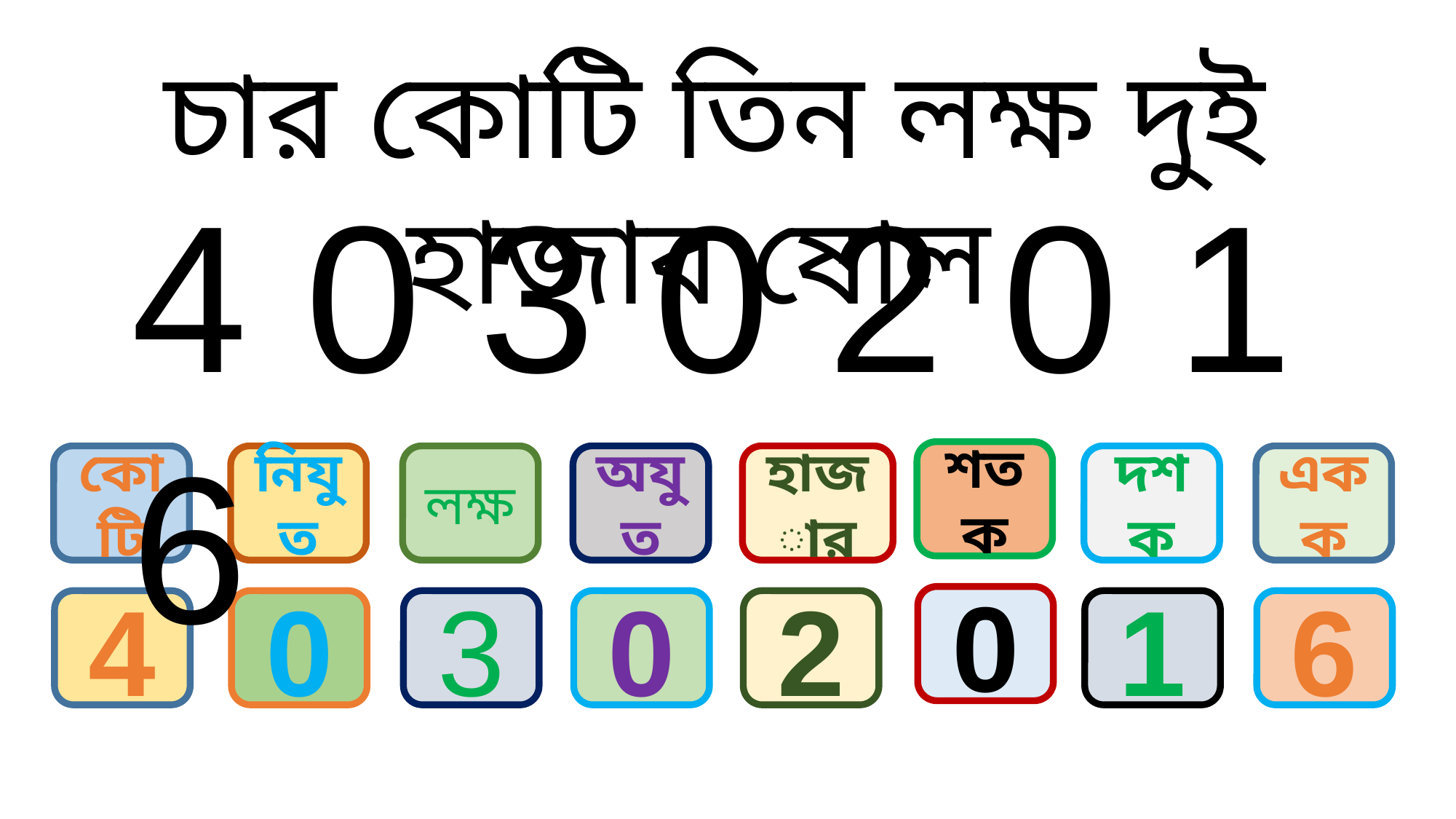

চার কোটি তিন লক্ষ দুই হাজার ষোল
4 0 3 0 2 0 1 6
শতক
কোটি
নিযুত
লক্ষ
অযুত
হাজার
দশক
একক
0
4
0
3
0
2
1
6